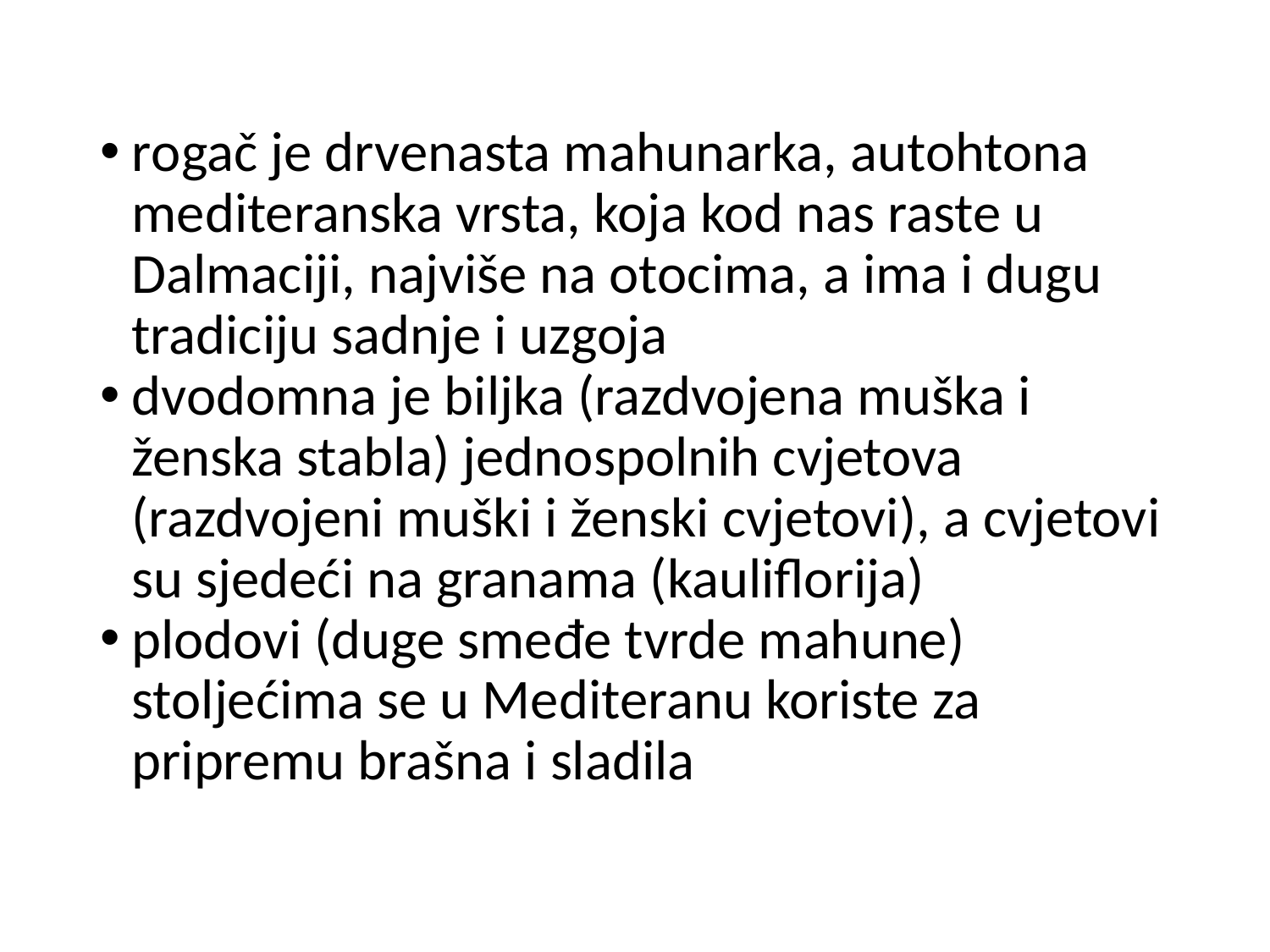

rogač je drvenasta mahunarka, autohtona mediteranska vrsta, koja kod nas raste u Dalmaciji, najviše na otocima, a ima i dugu tradiciju sadnje i uzgoja
dvodomna je biljka (razdvojena muška i ženska stabla) jednospolnih cvjetova (razdvojeni muški i ženski cvjetovi), a cvjetovi su sjedeći na granama (kauliflorija)
plodovi (duge smeđe tvrde mahune) stoljećima se u Mediteranu koriste za pripremu brašna i sladila